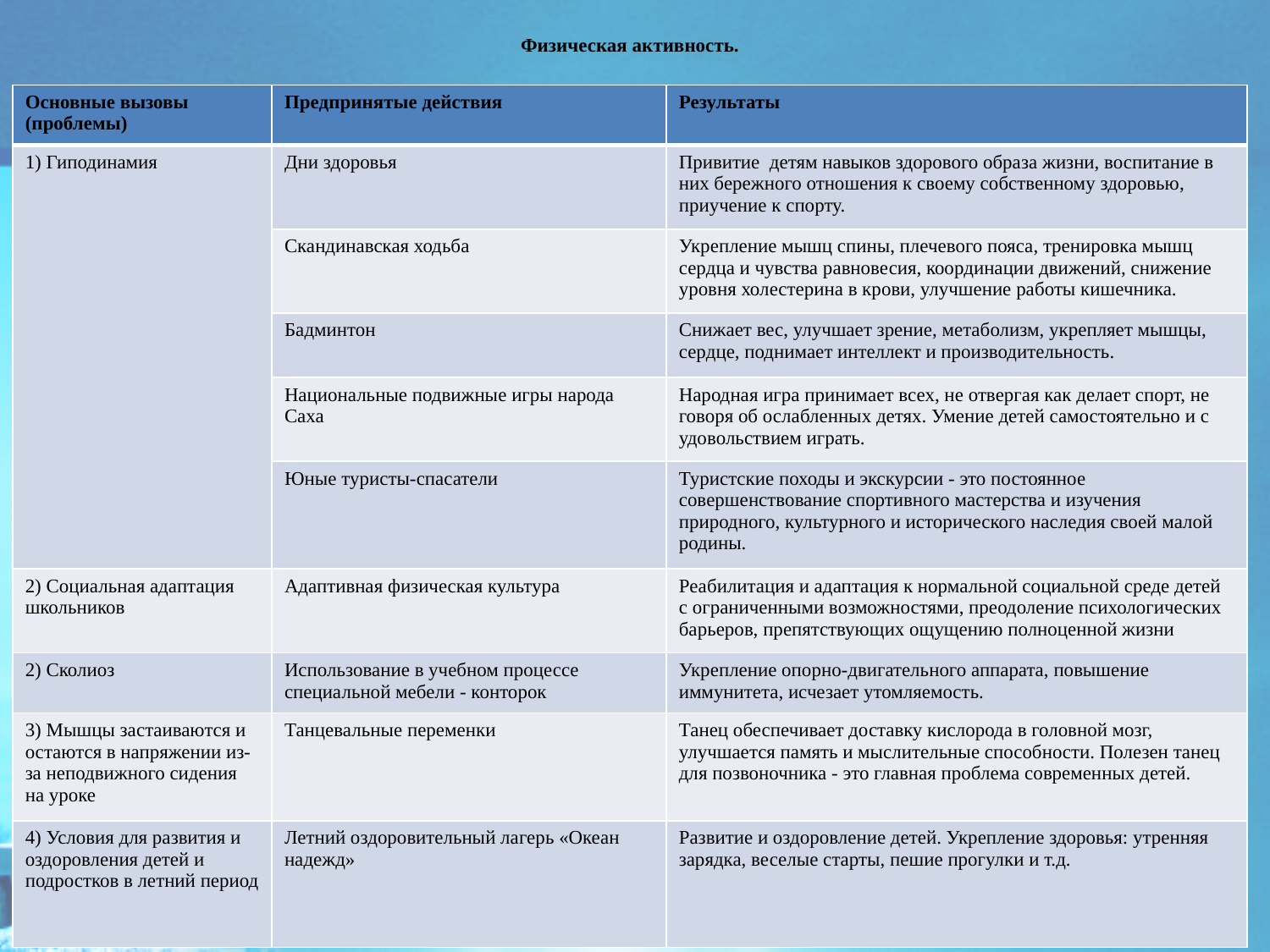

# Физическая активность.
| Основные вызовы (проблемы) | Предпринятые действия | Результаты |
| --- | --- | --- |
| 1) Гиподинамия | Дни здоровья | Привитие детям навыков здорового образа жизни, воспитание в них бережного отношения к своему собственному здоровью, приучение к спорту. |
|  | Скандинавская ходьба | Укрепление мышц спины, плечевого пояса, тренировка мышц сердца и чувства равновесия, координации движений, снижение уровня холестерина в крови, улучшение работы кишечника. |
|  | Бадминтон | Снижает вес, улучшает зрение, метаболизм, укрепляет мышцы, сердце, поднимает интеллект и производительность. |
|  | Национальные подвижные игры народа Саха | Народная игра принимает всех, не отвергая как делает спорт, не говоря об ослабленных детях. Умение детей самостоятельно и с удовольствием играть. |
|  | Юные туристы-спасатели | Туристские походы и экскурсии - это постоянное совершенствование спортивного мастерства и изучения природного, культурного и исторического наследия своей малой родины. |
| 2) Социальная адаптация школьников | Адаптивная физическая культура | Реабилитация и адаптация к нормальной социальной среде детей с ограниченными возможностями, преодоление психологических барьеров, препятствующих ощущению полноценной жизни |
| 2) Сколиоз | Использование в учебном процессе специальной мебели - конторок | Укрепление опорно-двигательного аппарата, повышение иммунитета, исчезает утомляемость. |
| 3) Мышцы застаиваются и остаются в напряжении из-за неподвижного сидения на уроке | Танцевальные переменки | Танец обеспечивает доставку кислорода в головной мозг, улучшается память и мыслительные способности. Полезен танец для позвоночника - это главная проблема современных детей. |
| 4) Условия для развития и оздоровления детей и подростков в летний период | Летний оздоровительный лагерь «Океан надежд» | Развитие и оздоровление детей. Укрепление здоровья: утренняя зарядка, веселые старты, пешие прогулки и т.д. |